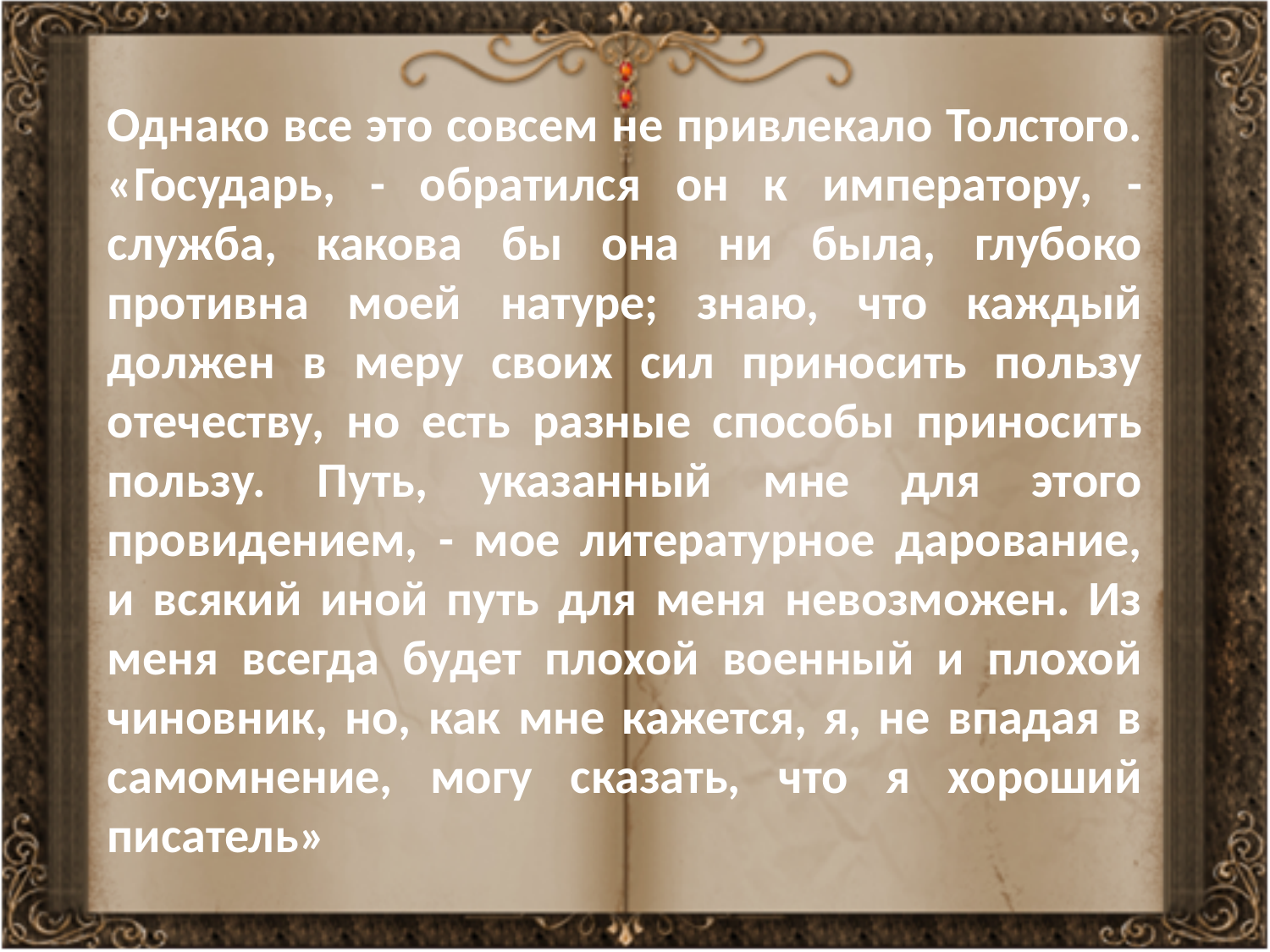

Однако все это совсем не привлекало Толстого. «Государь, - обратился он к императору, - служба, какова бы она ни была, глубоко противна моей натуре; знаю, что каждый должен в меру своих сил приносить пользу отечеству, но есть разные способы приносить пользу. Путь, указанный мне для этого провидением, - мое литературное дарование, и всякий иной путь для меня невозможен. Из меня всегда будет плохой военный и плохой чиновник, но, как мне кажется, я, не впадая в самомнение, могу сказать, что я хороший писатель»